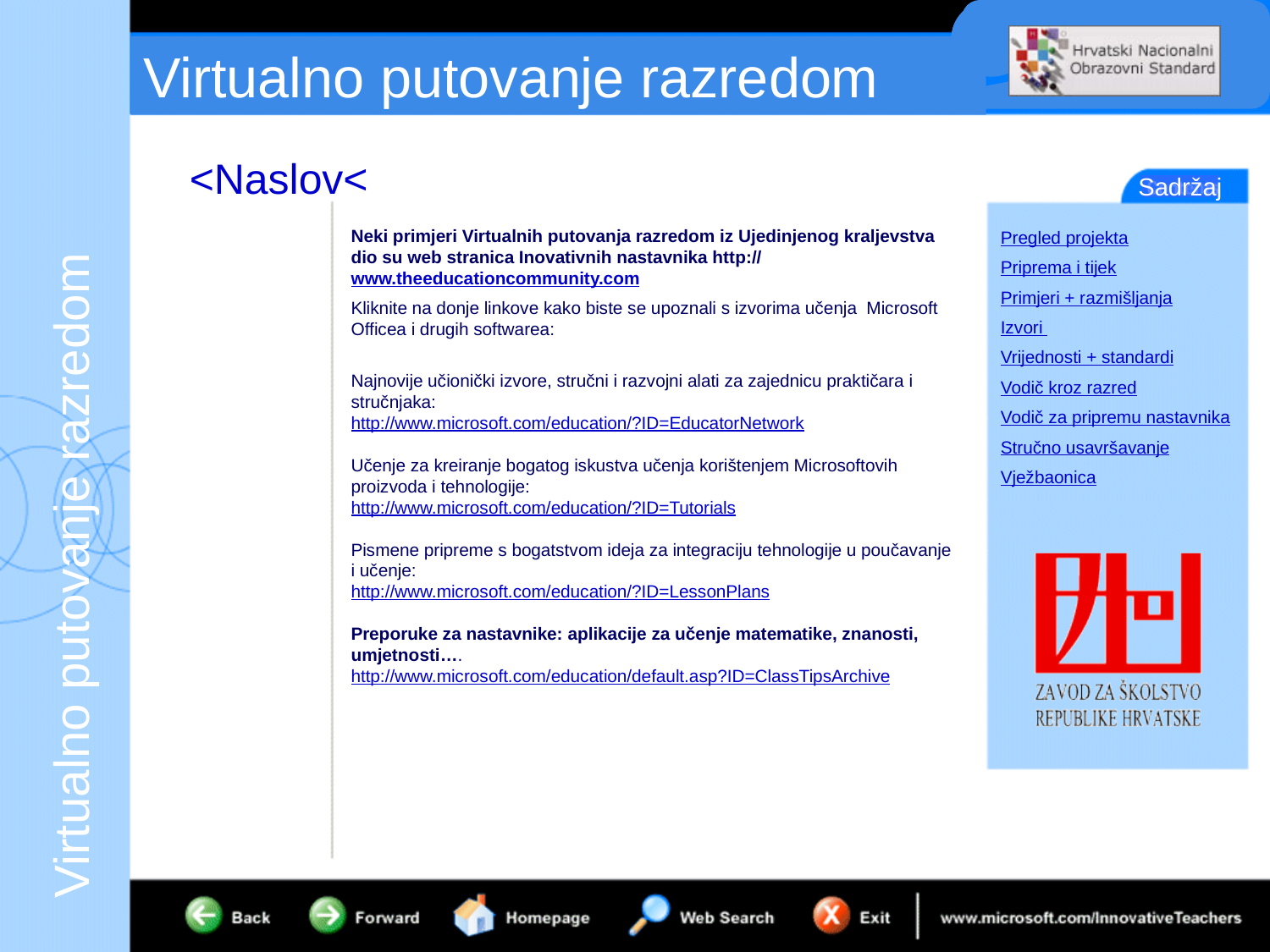

Neki primjeri Virtualnih putovanja razredom iz Ujedinjenog kraljevstva dio su web stranica Inovativnih nastavnika http://www.theeducationcommunity.com
Kliknite na donje linkove kako biste se upoznali s izvorima učenja  Microsoft Officea i drugih softwarea:

Najnovije učionički izvore, stručni i razvojni alati za zajednicu praktičara i stručnjaka:
http://www.microsoft.com/education/?ID=EducatorNetwork

Učenje za kreiranje bogatog iskustva učenja korištenjem Microsoftovih proizvoda i tehnologije:
http://www.microsoft.com/education/?ID=Tutorials

Pismene pripreme s bogatstvom ideja za integraciju tehnologije u poučavanje i učenje:
http://www.microsoft.com/education/?ID=LessonPlans

Preporuke za nastavnike: aplikacije za učenje matematike, znanosti, umjetnosti….
http://www.microsoft.com/education/default.asp?ID=ClassTipsArchive